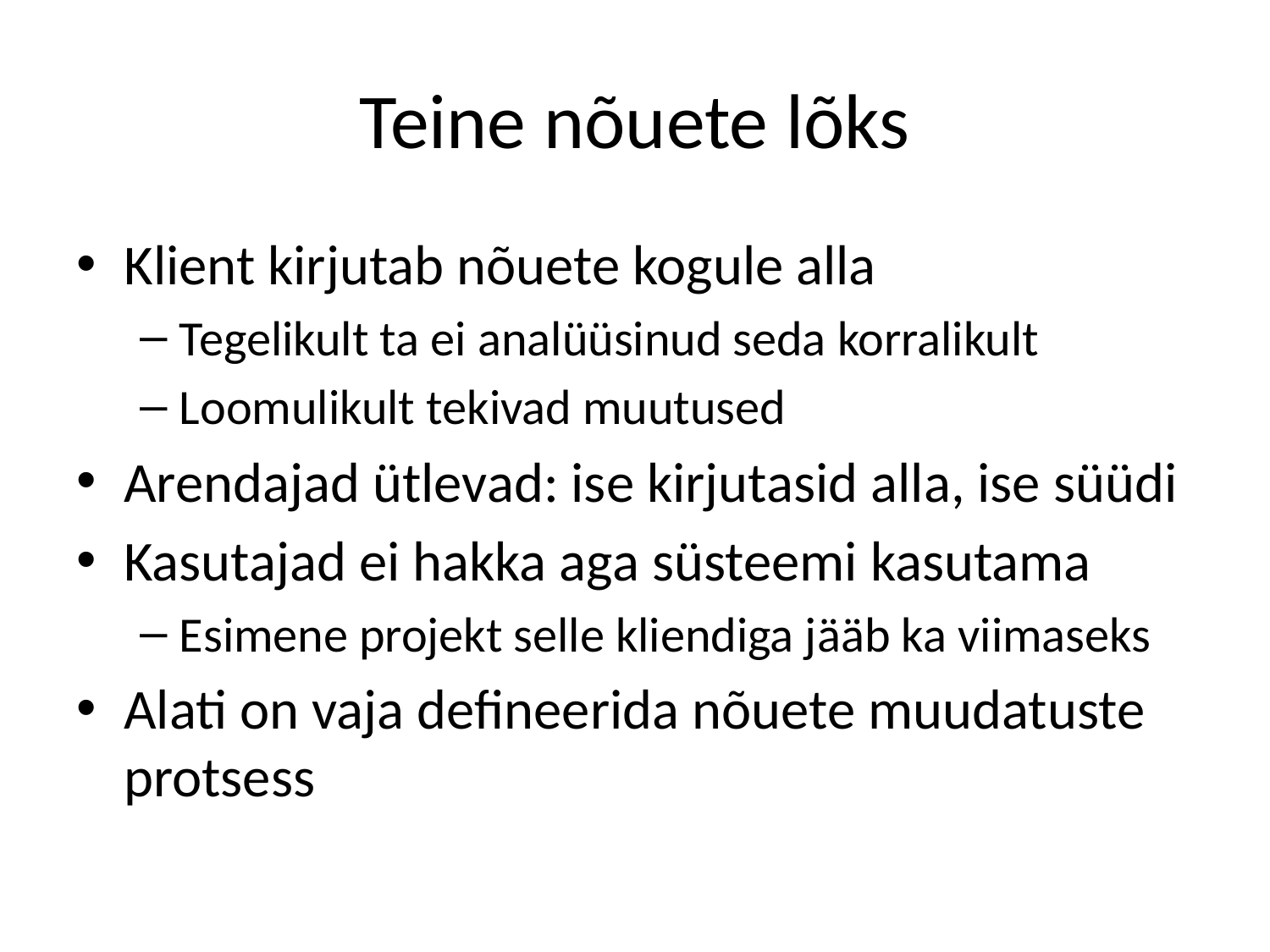

# Teine nõuete lõks
Klient kirjutab nõuete kogule alla
Tegelikult ta ei analüüsinud seda korralikult
Loomulikult tekivad muutused
Arendajad ütlevad: ise kirjutasid alla, ise süüdi
Kasutajad ei hakka aga süsteemi kasutama
Esimene projekt selle kliendiga jääb ka viimaseks
Alati on vaja defineerida nõuete muudatuste protsess